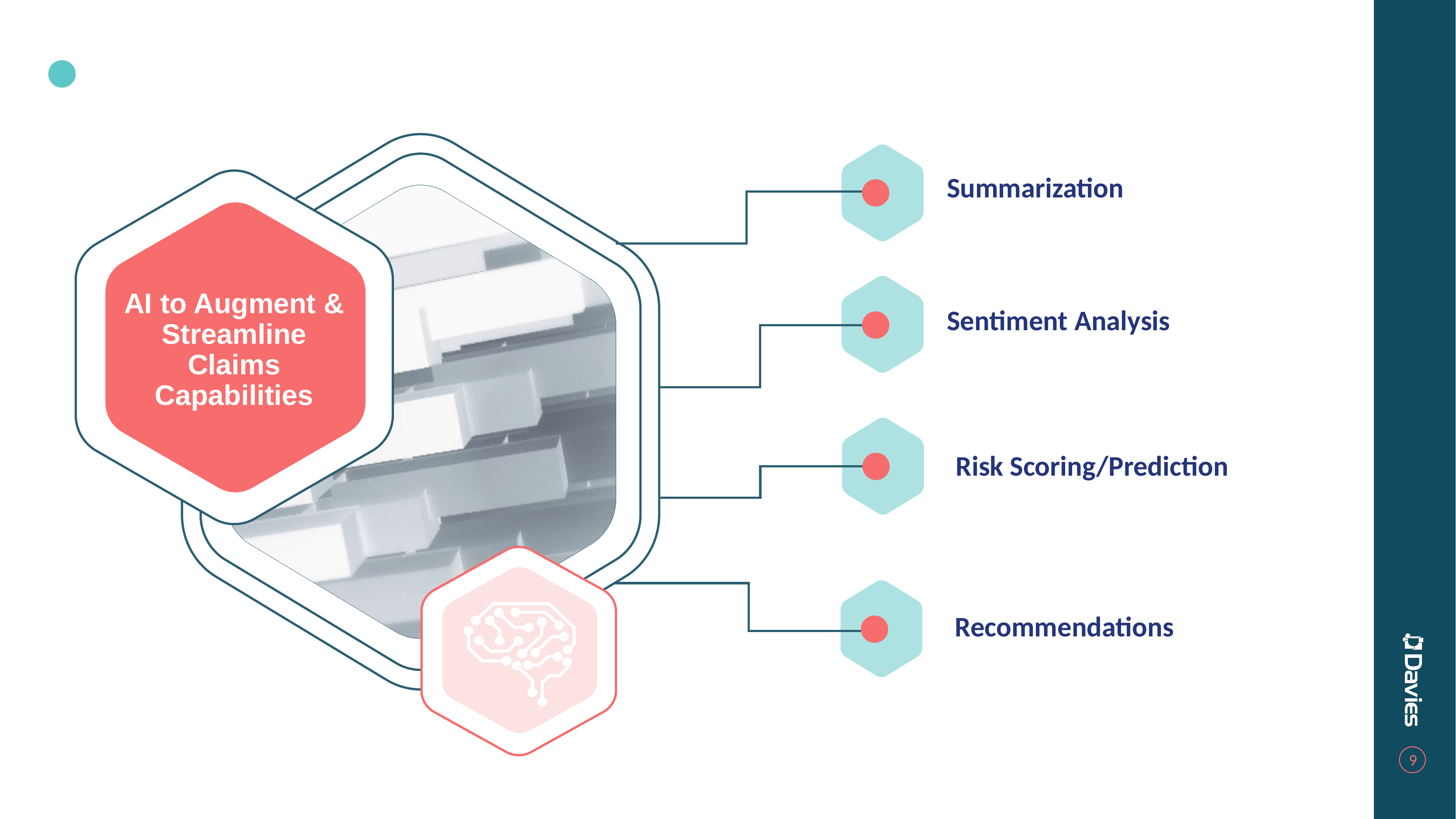

Summarization

AI to Augment & Streamline Claims Capabilities

Sentiment Analysis

Risk Scoring/Prediction

Recommendations